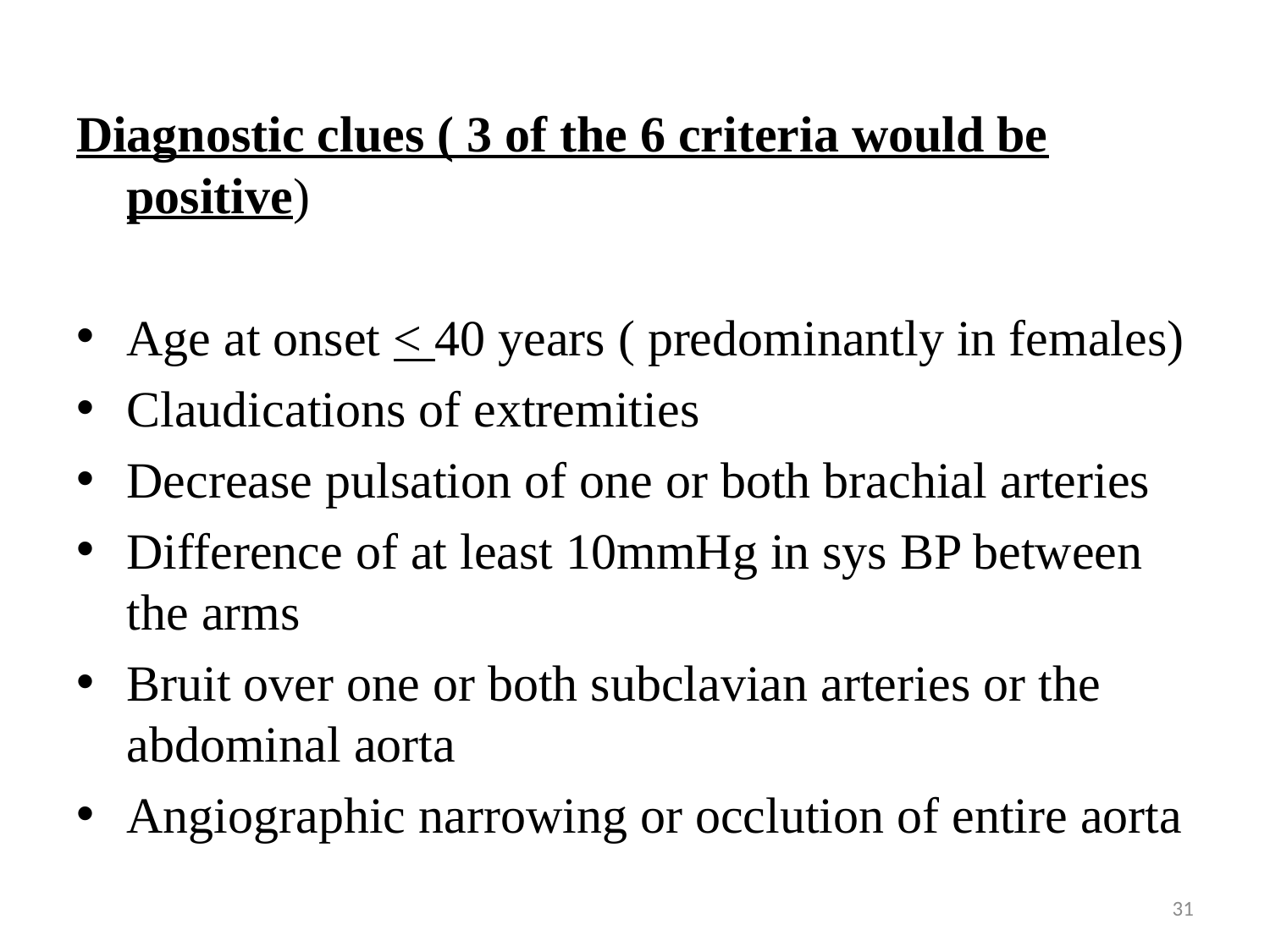

#
Diagnostic clues ( 3 of the 6 criteria would be positive)

Age at onset < 40 years ( predominantly in females)
Claudications of extremities
Decrease pulsation of one or both brachial arteries
Difference of at least 10mmHg in sys BP between the arms
Bruit over one or both subclavian arteries or the abdominal aorta
Angiographic narrowing or occlution of entire aorta
31